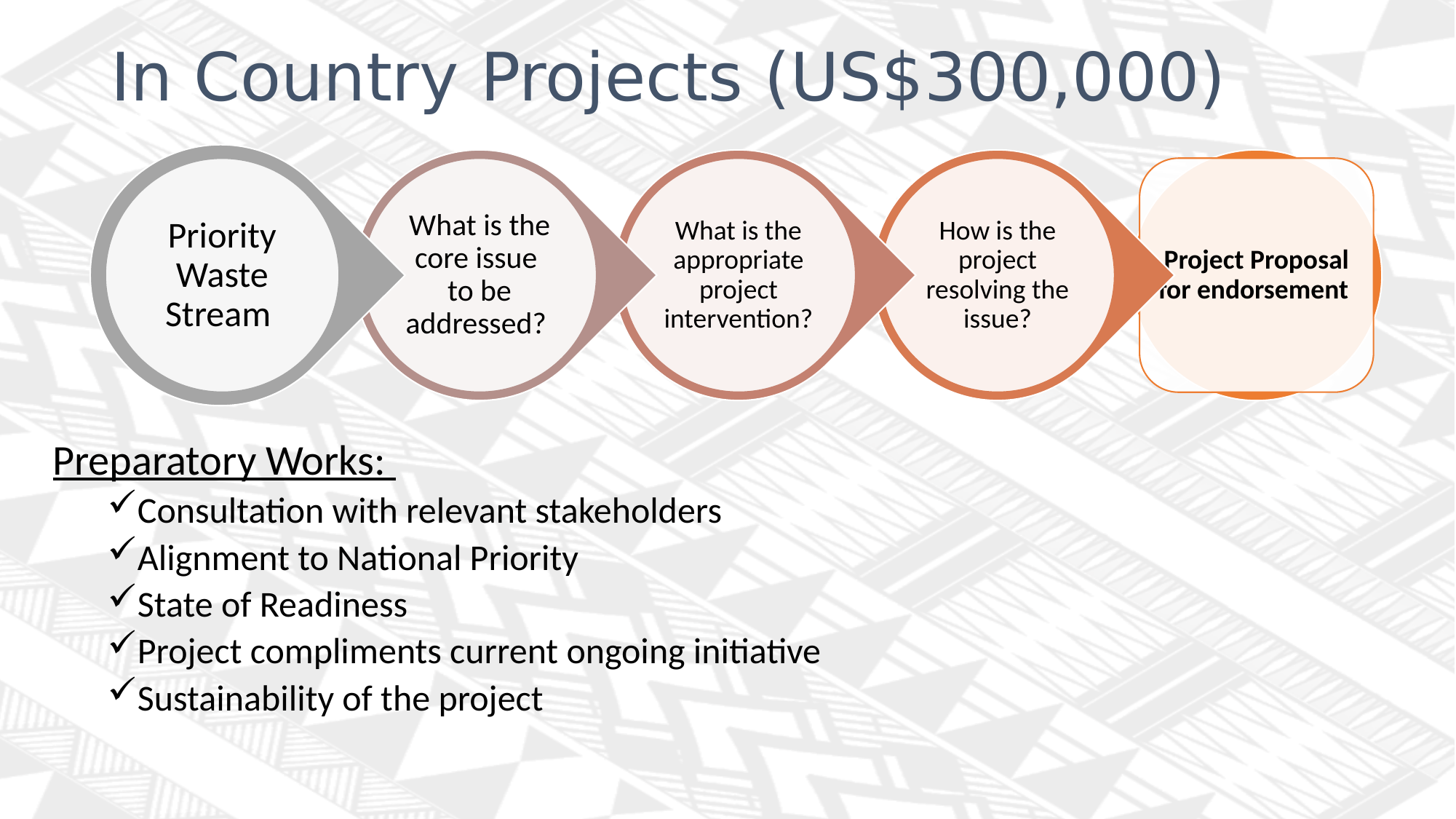

# In Country Projects (US$300,000)
Project Proposal for endorsement
How is the project resolving the issue?
What is the appropriate project intervention?
What is the core issue
to be addressed?
Priority Waste Stream
Preparatory Works:
Consultation with relevant stakeholders
Alignment to National Priority
State of Readiness
Project compliments current ongoing initiative
Sustainability of the project